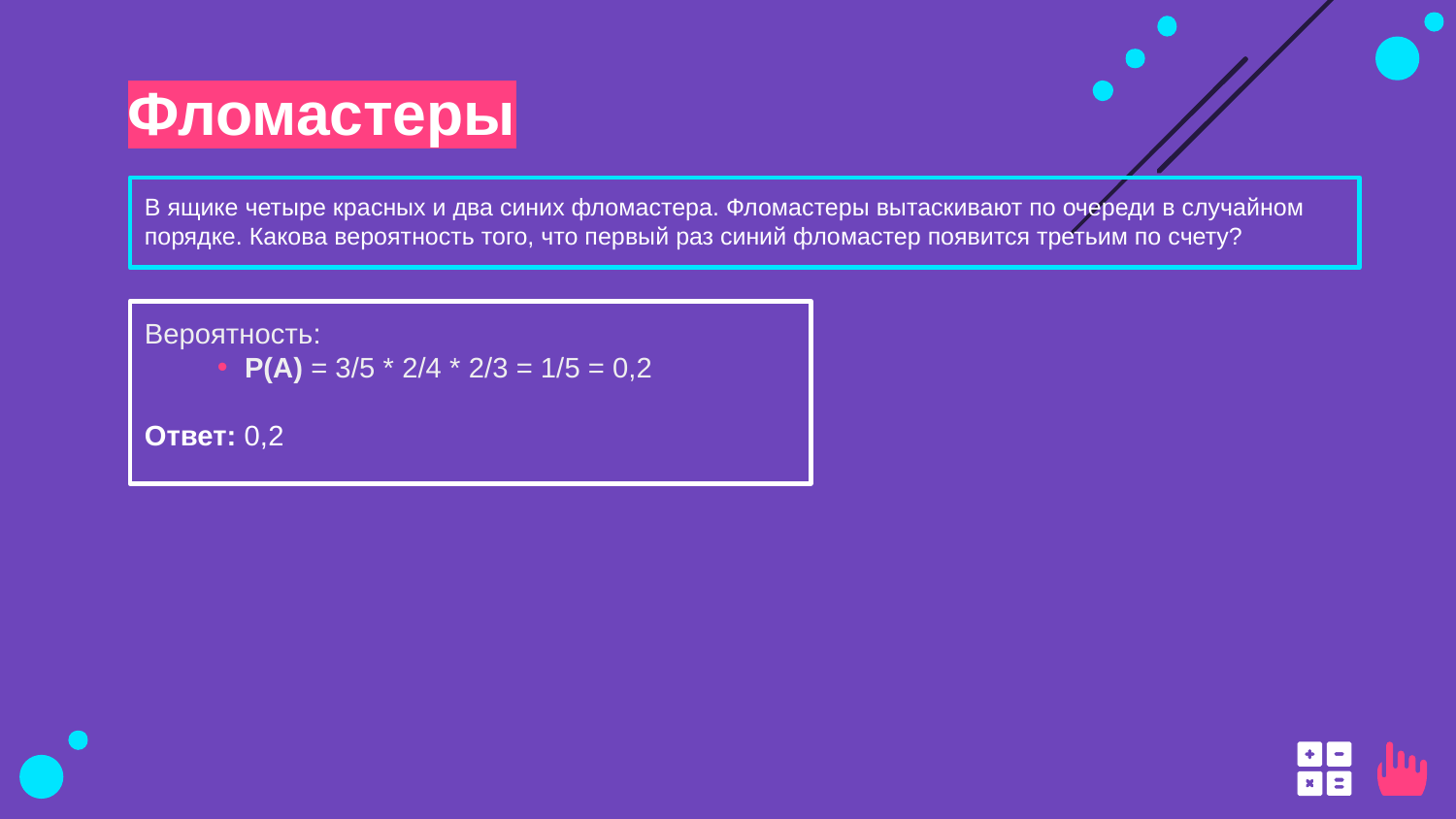

# Фломастеры
В ящике четыре красных и два синих фломастера. Фломастеры вытаскивают по очереди в случайном порядке. Какова вероятность того, что первый раз синий фломастер появится третьим по счету?
Вероятность:
P(A) = 3/5 * 2/4 * 2/3 = 1/5 = 0,2

Ответ: 0,2